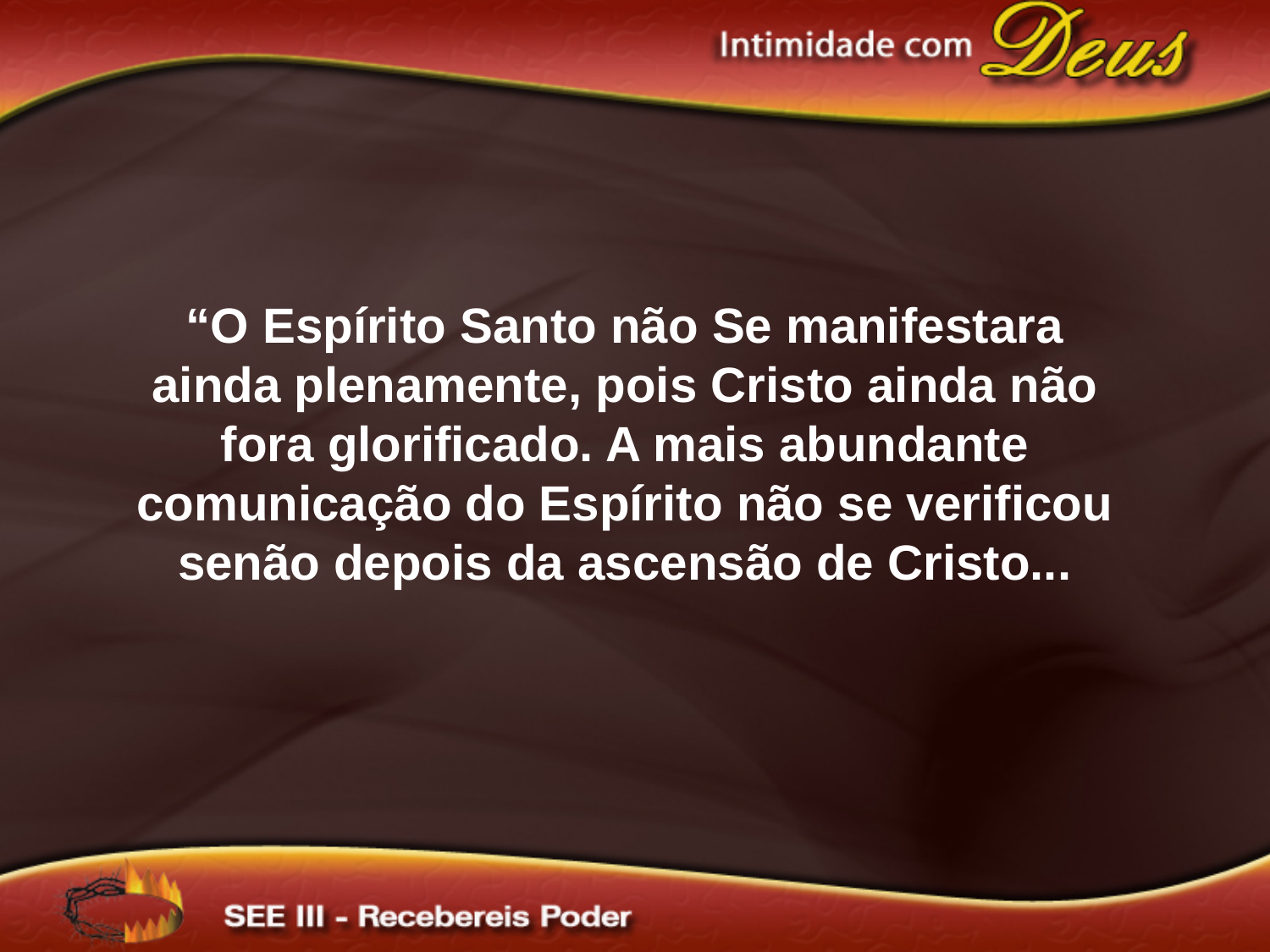

“O Espírito Santo não Se manifestara ainda plenamente, pois Cristo ainda não fora glorificado. A mais abundante comunicação do Espírito não se verificou senão depois da ascensão de Cristo...